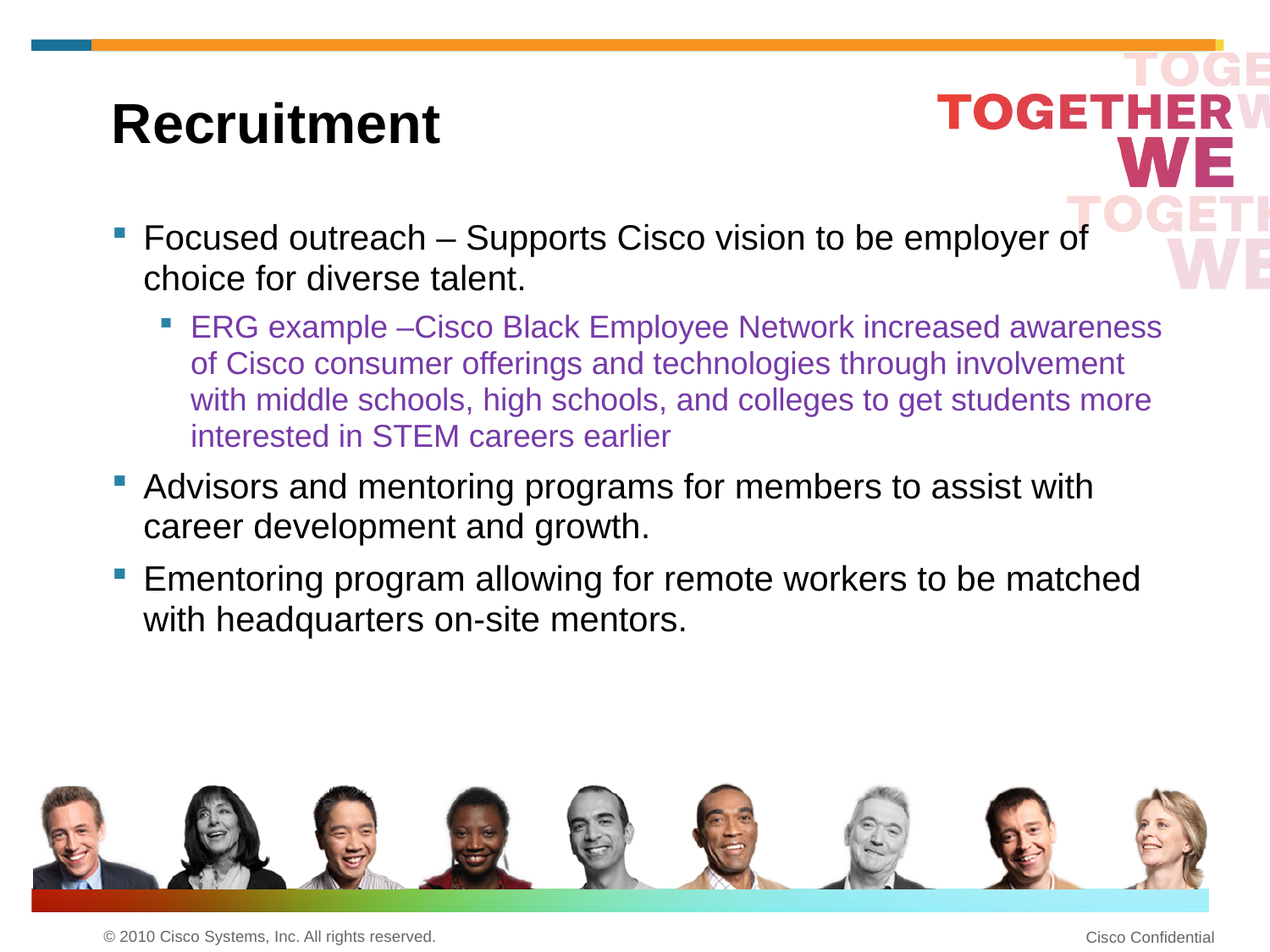

Recruitment
Focused outreach – Supports Cisco vision to be employer of choice for diverse talent.
ERG example –Cisco Black Employee Network increased awareness of Cisco consumer offerings and technologies through involvement with middle schools, high schools, and colleges to get students more interested in STEM careers earlier
Advisors and mentoring programs for members to assist with career development and growth.
Ementoring program allowing for remote workers to be matched with headquarters on-site mentors.